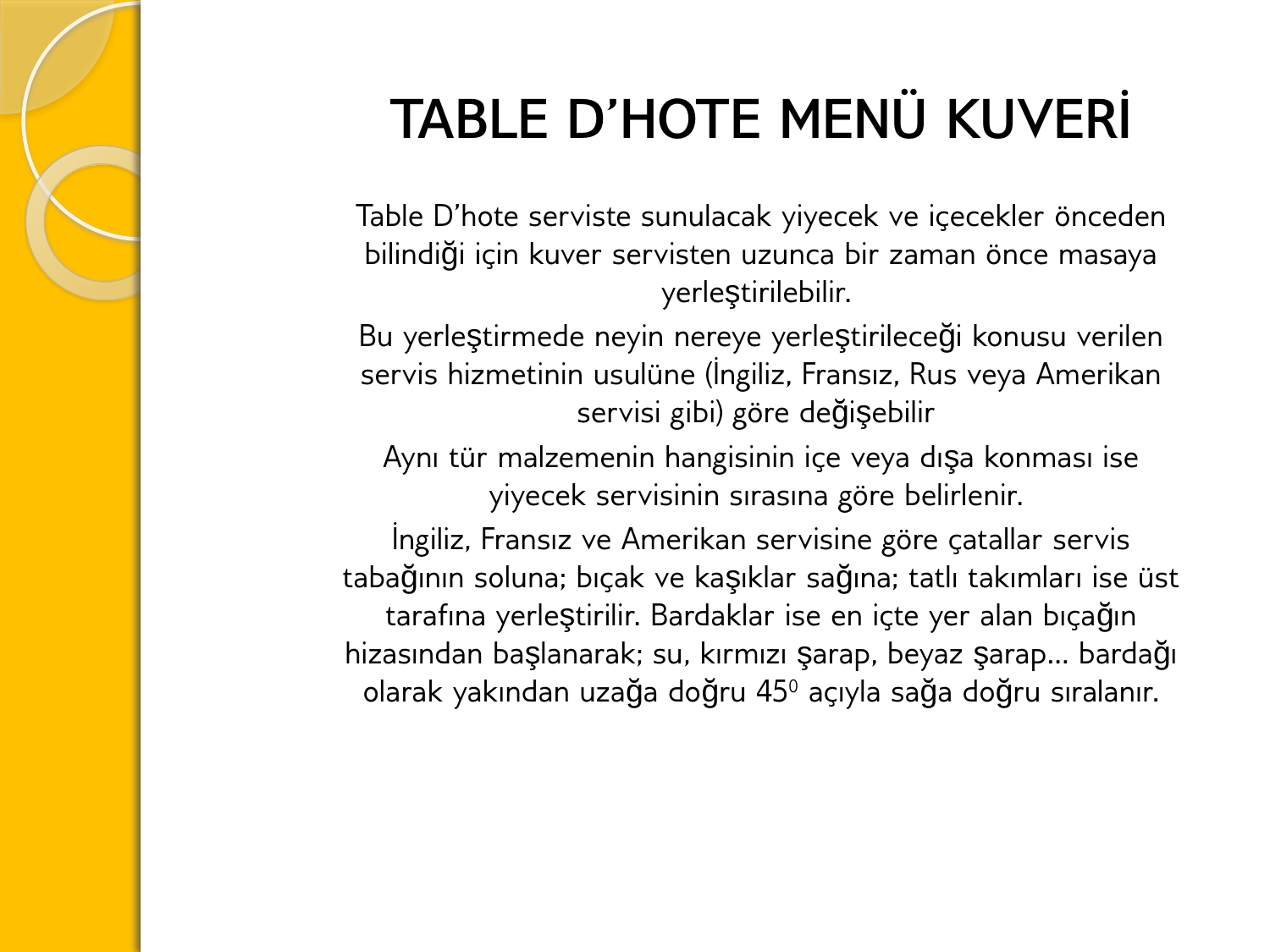

TABLE D’HOTE MENÜ KUVERİ
Table D’hote serviste sunulacak yiyecek ve içecekler önceden bilindiği için kuver servisten uzunca bir zaman önce masaya yerleştirilebilir.
Bu yerleştirmede neyin nereye yerleştirileceği konusu verilen servis hizmetinin usulüne (İngiliz, Fransız, Rus veya Amerikan servisi gibi) göre değişebilir
Aynı tür malzemenin hangisinin içe veya dışa konması ise yiyecek servisinin sırasına göre belirlenir.
İngiliz, Fransız ve Amerikan servisine göre çatallar servis tabağının soluna; bıçak ve kaşıklar sağına; tatlı takımları ise üst tarafına yerleştirilir. Bardaklar ise en içte yer alan bıçağın hizasından başlanarak; su, kırmızı şarap, beyaz şarap… bardağı olarak yakından uzağa doğru 450 açıyla sağa doğru sıralanır.